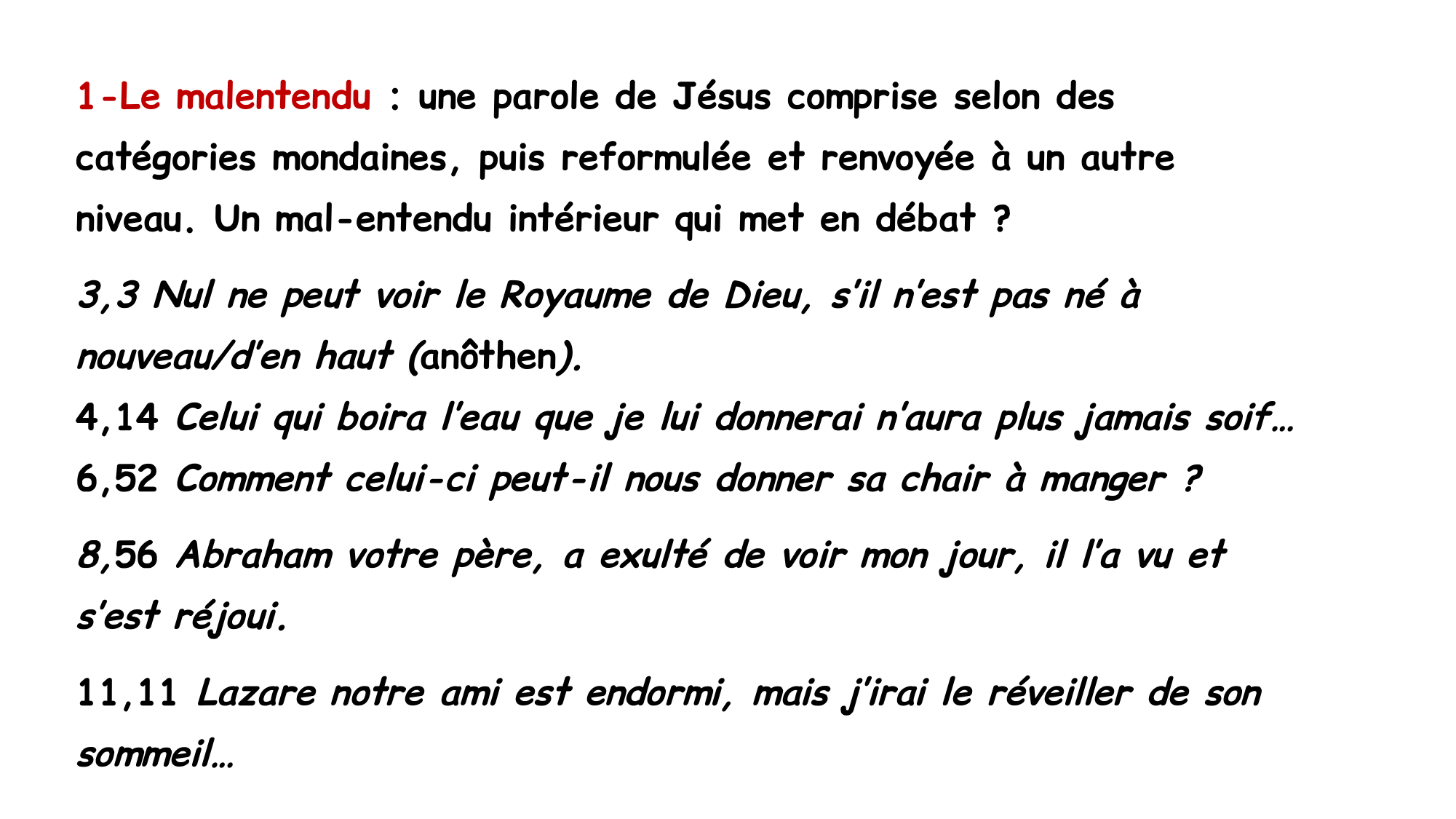

1-Le malentendu : une parole de Jésus comprise selon des catégories mondaines, puis reformulée et renvoyée à un autre niveau. Un mal-entendu intérieur qui met en débat ?
3,3 Nul ne peut voir le Royaume de Dieu, s’il n’est pas né à nouveau/d’en haut (anôthen).
4,14 Celui qui boira l’eau que je lui donnerai n’aura plus jamais soif…
6,52 Comment celui-ci peut-il nous donner sa chair à manger ?
8,56 Abraham votre père, a exulté de voir mon jour, il l’a vu et s’est réjoui.
11,11 Lazare notre ami est endormi, mais j’irai le réveiller de son sommeil…